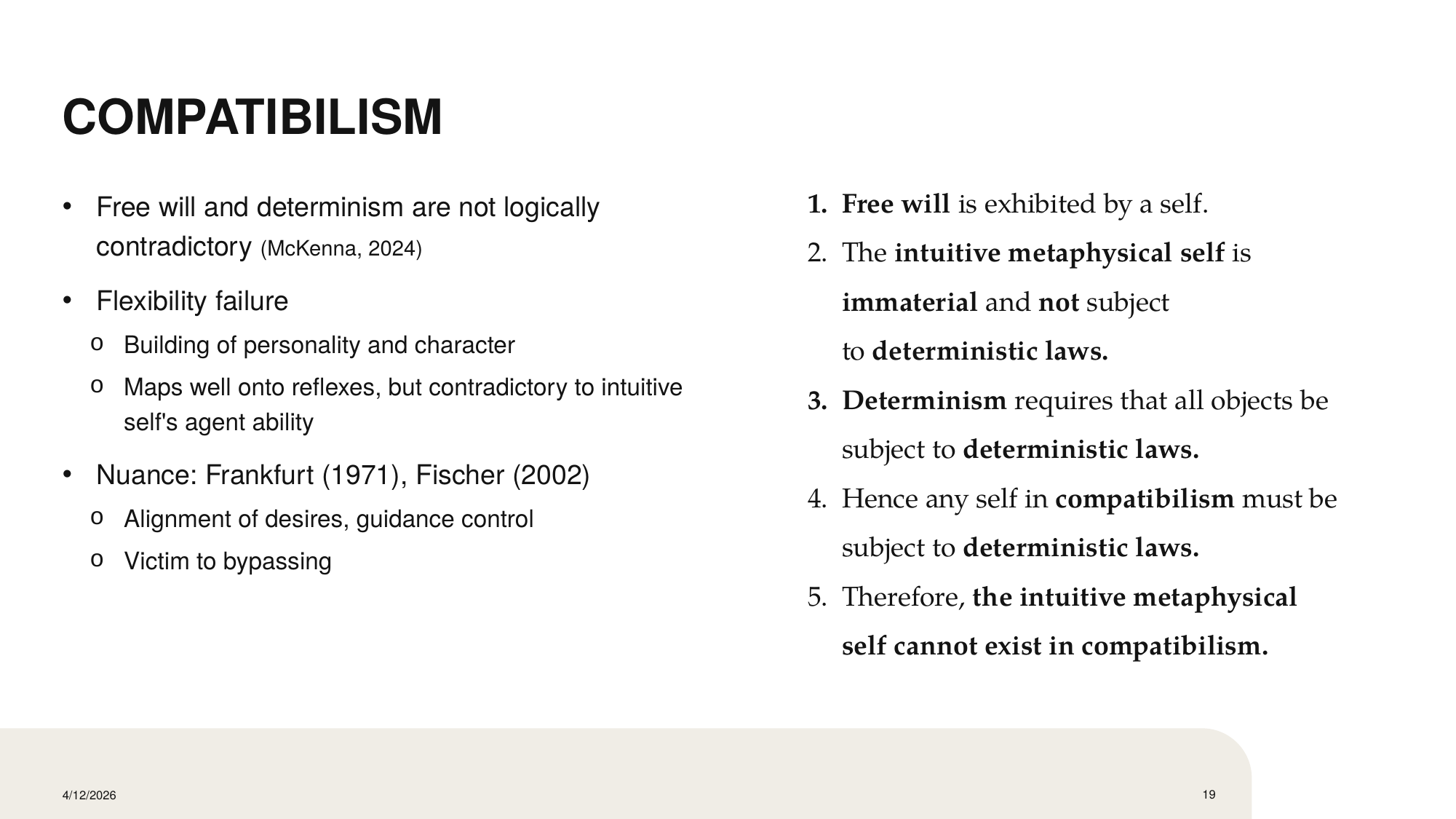

compatibilism

Free will is exhibited by a self.
The intuitive metaphysical self is immaterial and not subject to deterministic laws.​
Determinism requires that all objects be subject to deterministic laws.​
Hence any self in compatibilism must be subject to deterministic laws.​
Therefore, the intuitive metaphysical self cannot exist in compatibilism.
Free will and determinism are not logically contradictory (McKenna, 2024)
Flexibility failure
Building of personality and character
Maps well onto reflexes, but contradictory to intuitive self's agent ability
Nuance: Frankfurt (1971), Fischer (2002)
Alignment of desires, guidance control
Victim to bypassing

4/12/2026
19